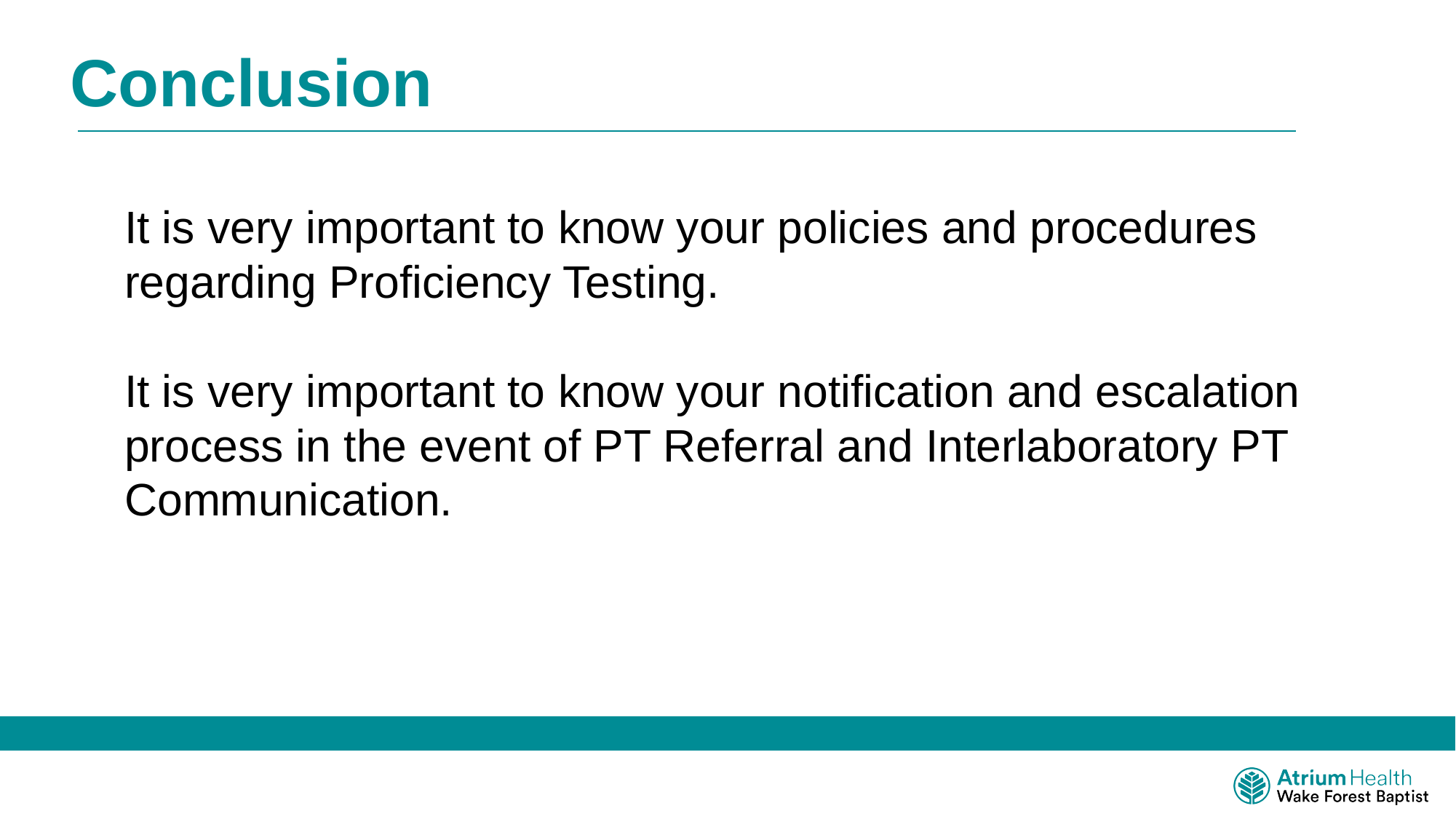

Conclusion

It is very important to know your policies and procedures regarding Proficiency Testing.

It is very important to know your notification and escalation process in the event of PT Referral and Interlaboratory PT Communication.